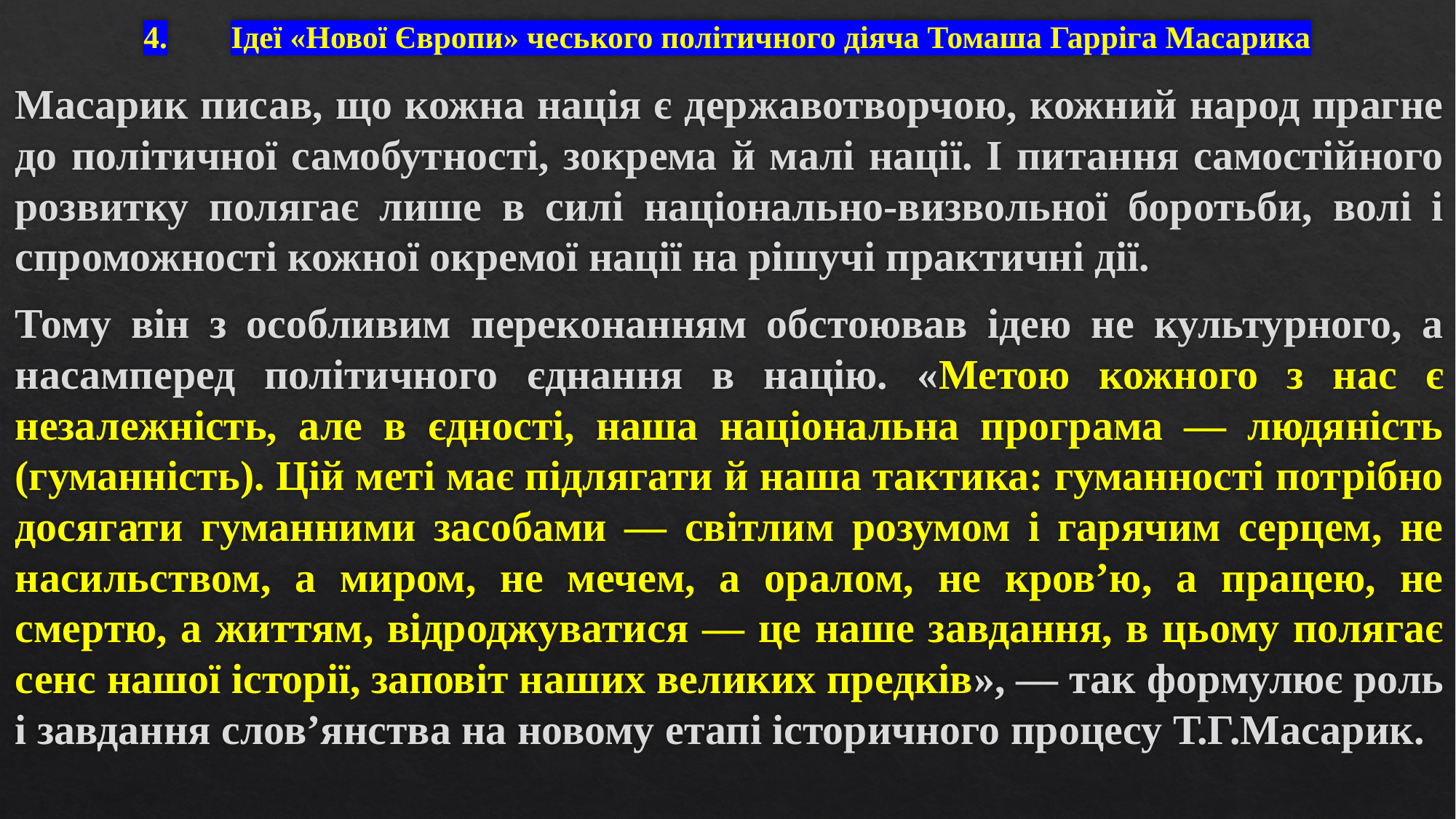

# 4.	Ідеї «Нової Європи» чеського політичного діяча Томаша Гарріга Масарика
Масарик писав, що кожна нація є державотворчою, кожний народ прагне до політичної самобутності, зокрема й малі нації. І питання самостійного розвитку полягає лише в силі національно-визвольної боротьби, волі і спроможності кожної окремої нації на рішучі практичні дії.
Тому він з особливим переконанням обстоював ідею не культурного, а насамперед політичного єднання в націю. «Метою кожного з нас є незалежність, але в єдності, наша національна програма — людяність (гуманність). Цій меті має підлягати й наша тактика: гуманності потрібно досягати гуманними засобами — світлим розумом і гарячим серцем, не насильством, а миром, не мечем, а оралом, не кров’ю, а працею, не смертю, а життям, відроджуватися — це наше завдання, в цьому полягає сенс нашої історії, заповіт наших великих предків», — так формулює роль і завдання слов’янства на новому етапі історичного процесу Т.Г.Масарик.